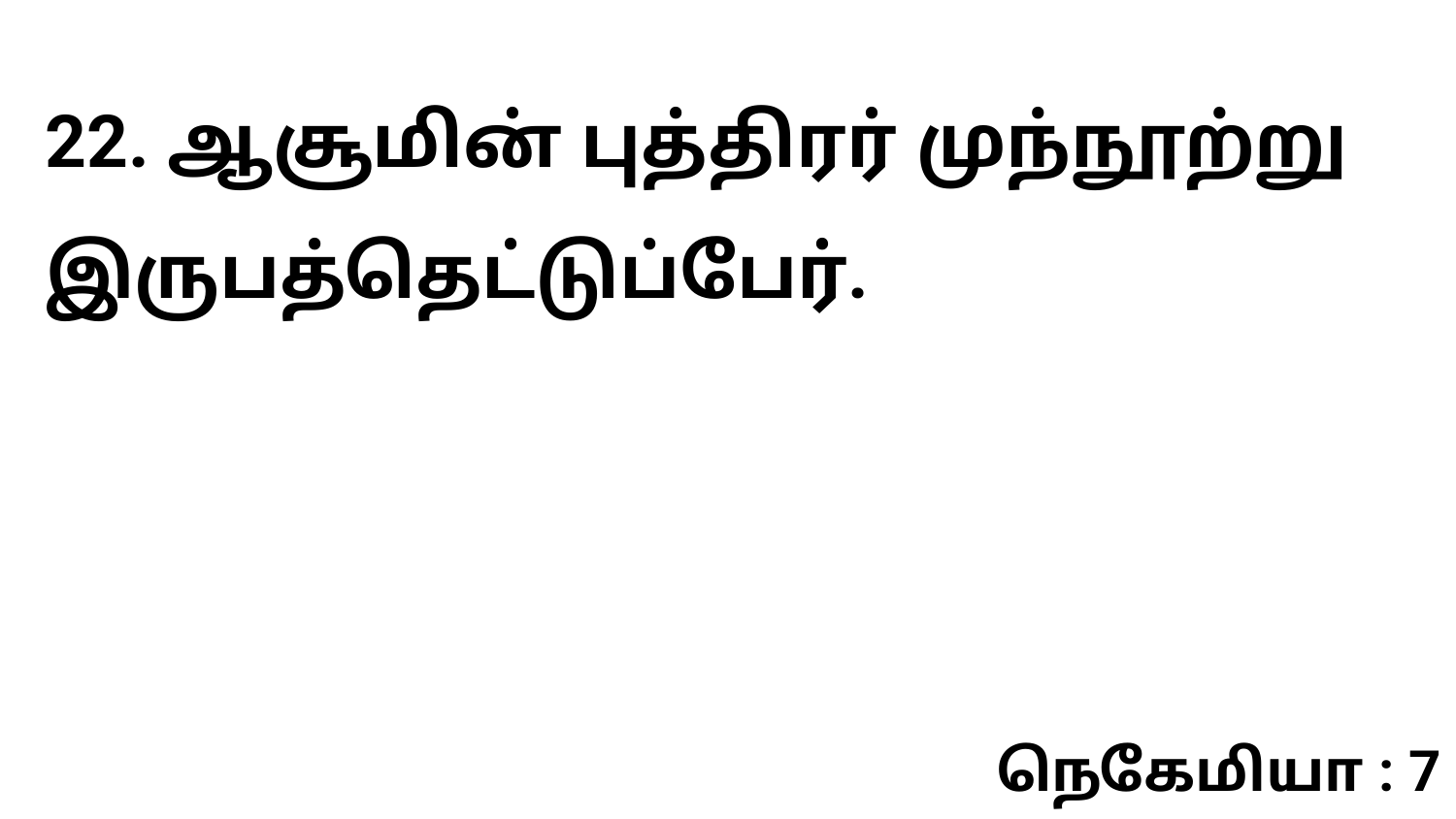

22. ஆசூமின் புத்திரர் முந்நூற்று இருபத்தெட்டுப்பேர்.
நெகேமியா : 7